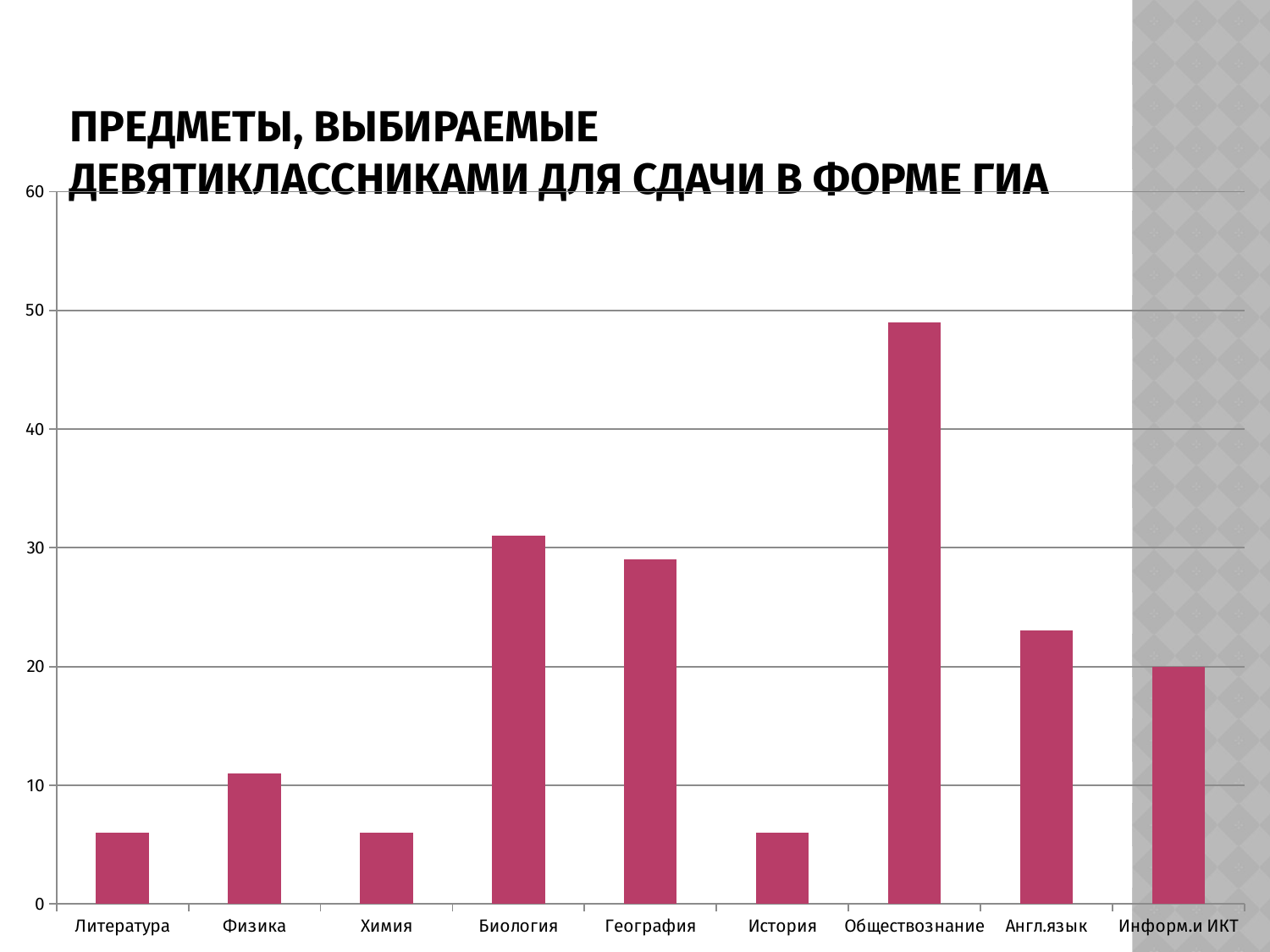

# Предметы, выбираемые девятиклассниками для сдачи в форме ГИА

### Chart

| Category |  |
|---|---|
| Литература | 6.0 |
| Физика | 11.0 |
| Химия | 6.0 |
| Биология | 31.0 |
| География | 29.0 |
| История | 6.0 |
| Обществознание | 49.0 |
| Англ.язык | 23.0 |
| Информ.и ИКТ | 20.0 |